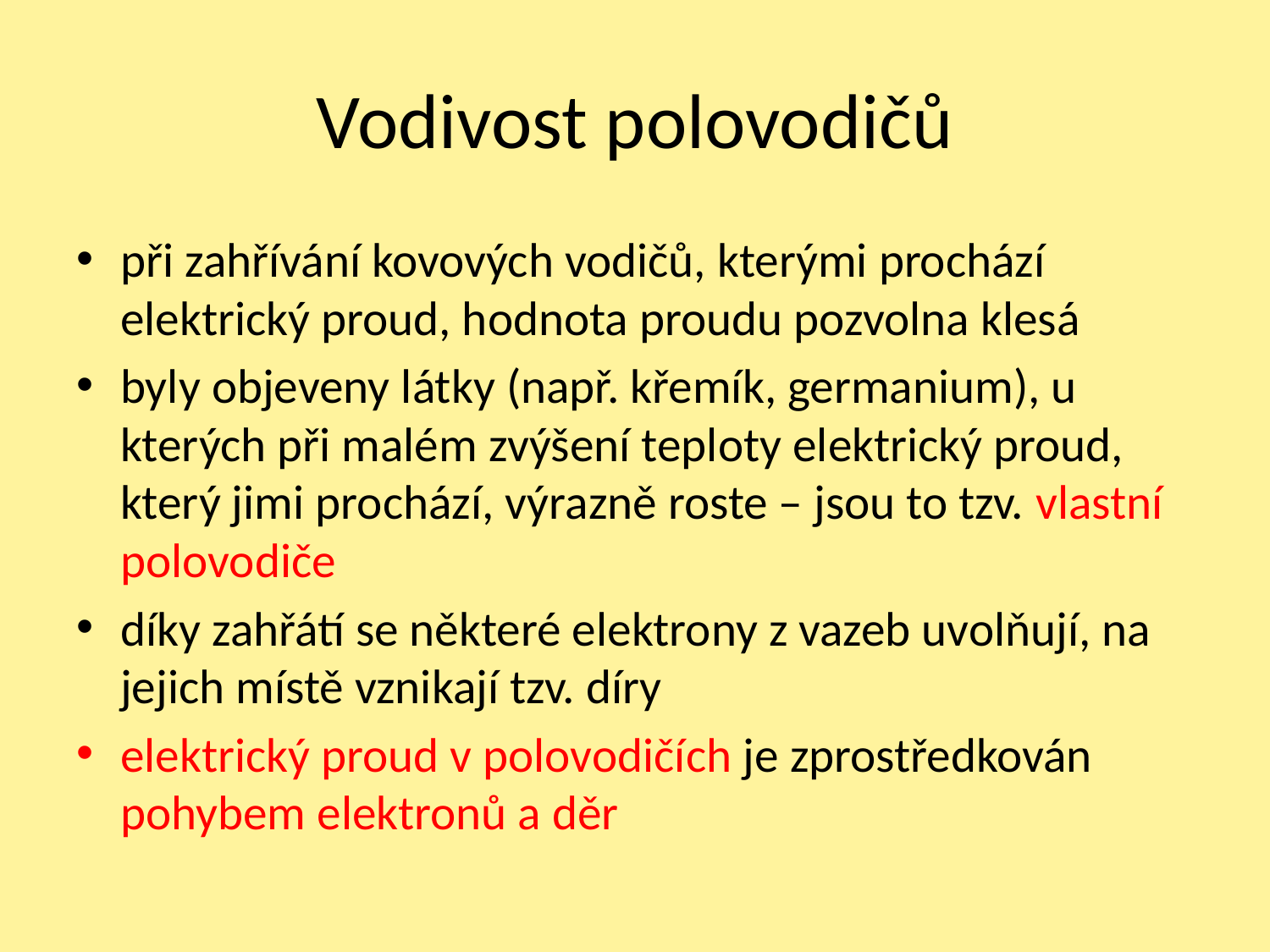

# Vodivost polovodičů
při zahřívání kovových vodičů, kterými prochází elektrický proud, hodnota proudu pozvolna klesá
byly objeveny látky (např. křemík, germanium), u kterých při malém zvýšení teploty elektrický proud, který jimi prochází, výrazně roste – jsou to tzv. vlastní polovodiče
díky zahřátí se některé elektrony z vazeb uvolňují, na jejich místě vznikají tzv. díry
elektrický proud v polovodičích je zprostředkován pohybem elektronů a děr